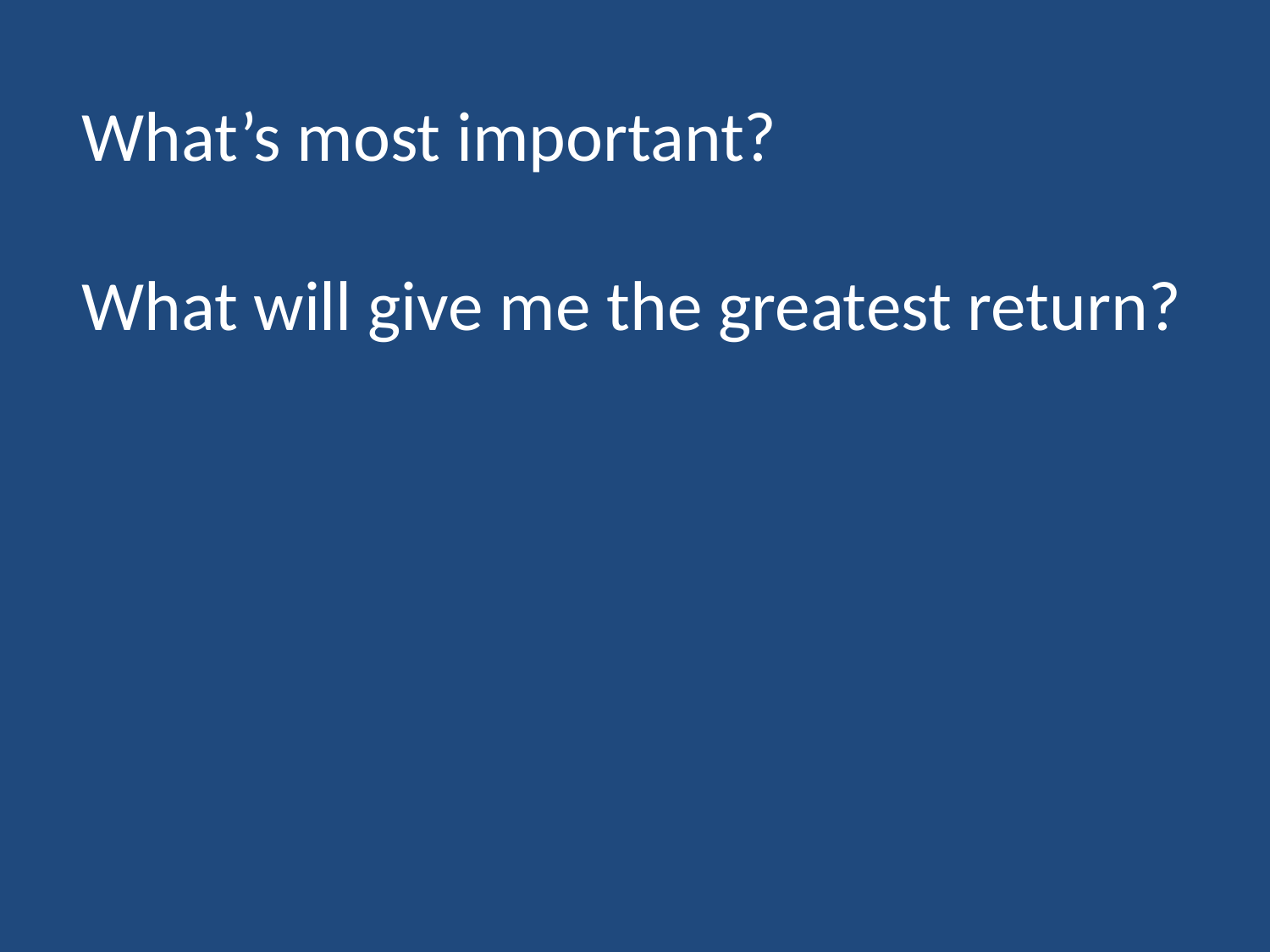

What’s most important?

What will give me the greatest return?